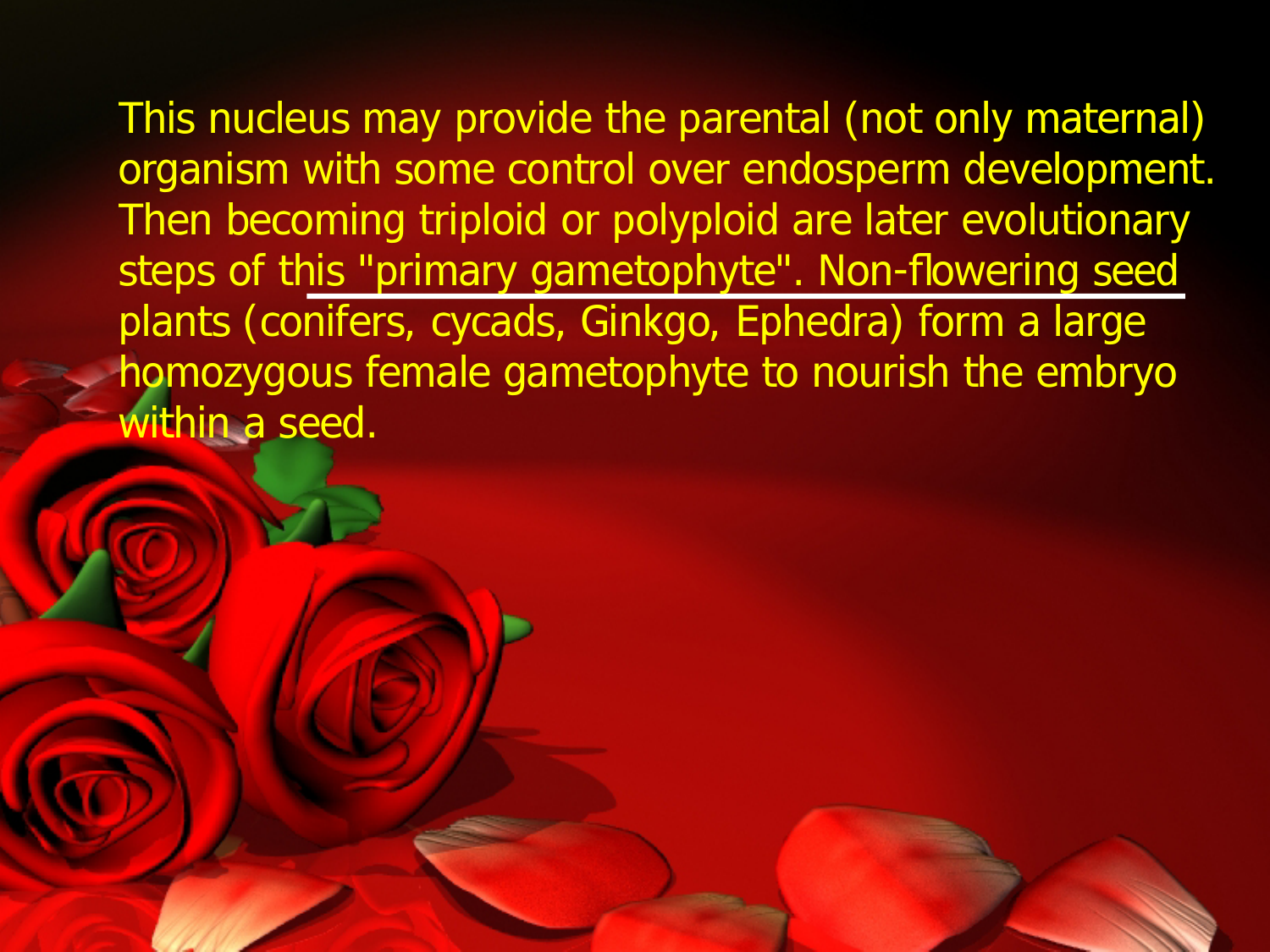

This nucleus may provide the parental (not only maternal) organism with some control over endosperm development. Then becoming triploid or polyploid are later evolutionary steps of this "primary gametophyte". Non-flowering seed plants (conifers, cycads, Ginkgo, Ephedra) form a large homozygous female gametophyte to nourish the embryo within a seed.